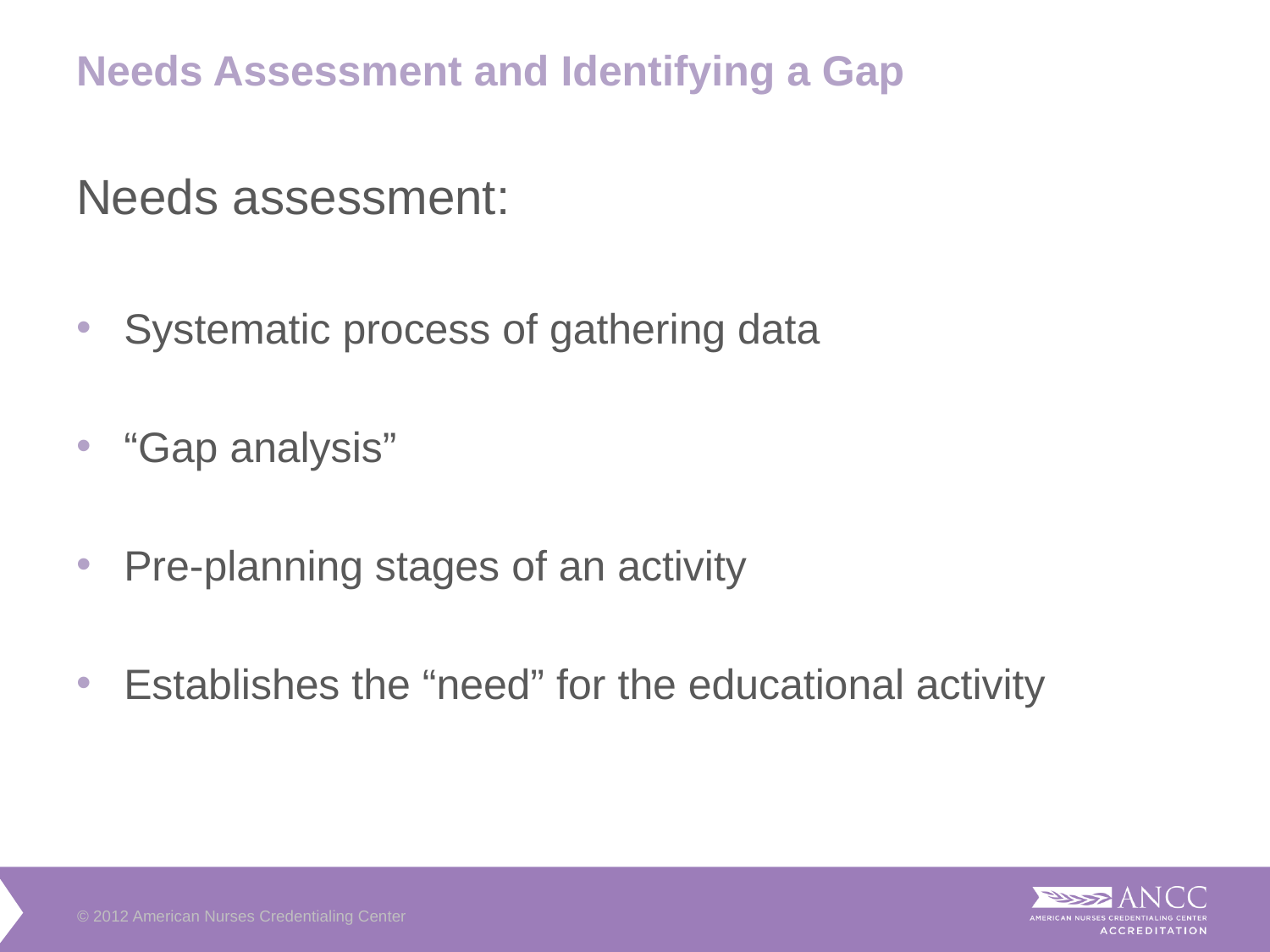

Needs Assessment and Identifying a Gap
Needs assessment:

Systematic process of gathering data

“Gap analysis”

Pre-planning stages of an activity

Establishes the “need” for the educational activity